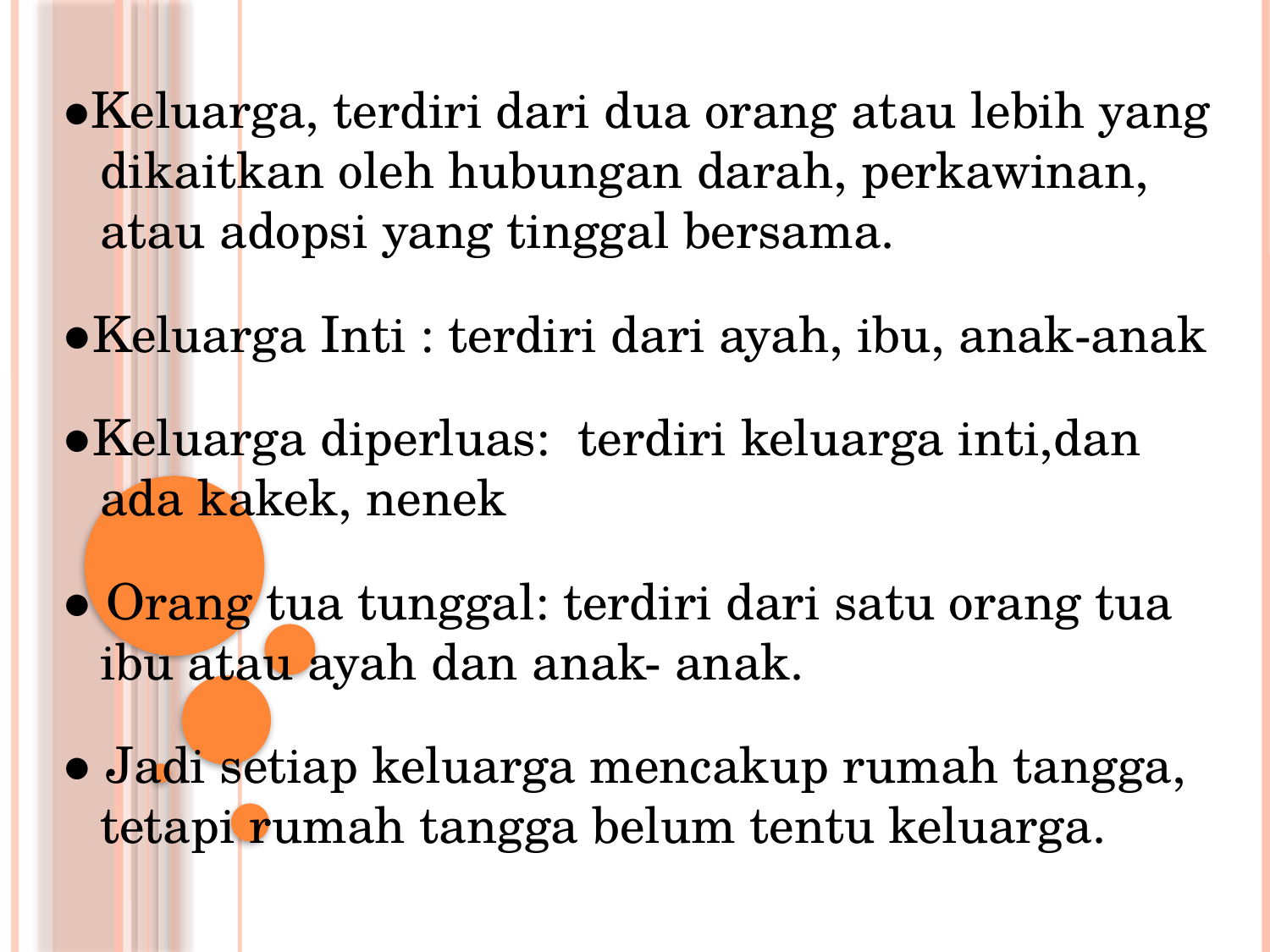

●Keluarga, terdiri dari dua orang atau lebih yang dikaitkan oleh hubungan darah, perkawinan, atau adopsi yang tinggal bersama.

●Keluarga Inti : terdiri dari ayah, ibu, anak-anak

●Keluarga diperluas:  terdiri keluarga inti,dan ada kakek, nenek

● Orang tua tunggal: terdiri dari satu orang tua ibu atau ayah dan anak- anak.

● Jadi setiap keluarga mencakup rumah tangga, tetapi rumah tangga belum tentu keluarga.